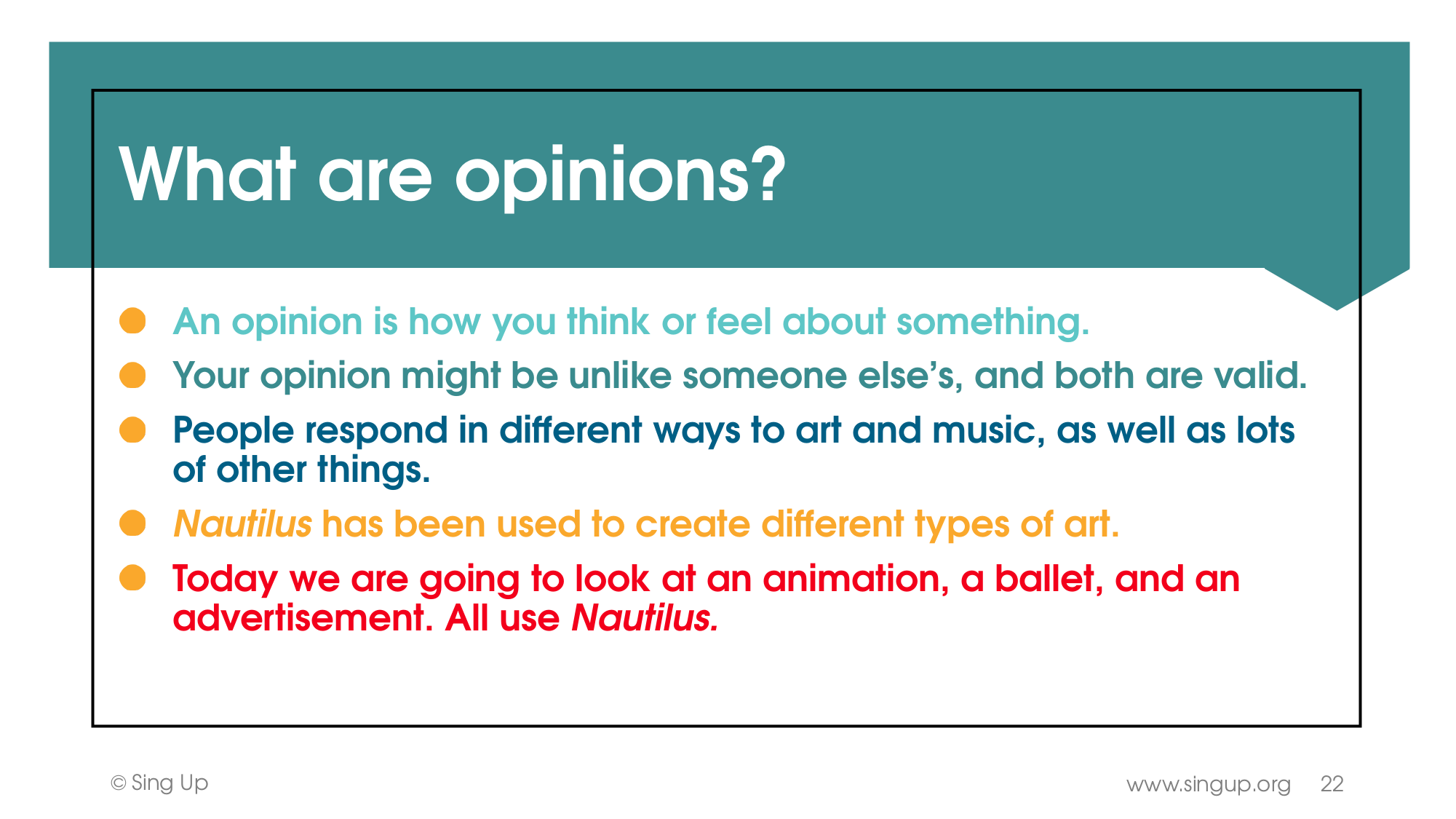

# What are opinions?
An opinion is how you think or feel about something.
Your opinion might be unlike someone else’s, and both are valid.
People respond in different ways to art and music, as well as lots of other things.
Nautilus has been used to create different types of art.
Today we are going to look at an animation, a ballet, and an advertisement. All use Nautilus.